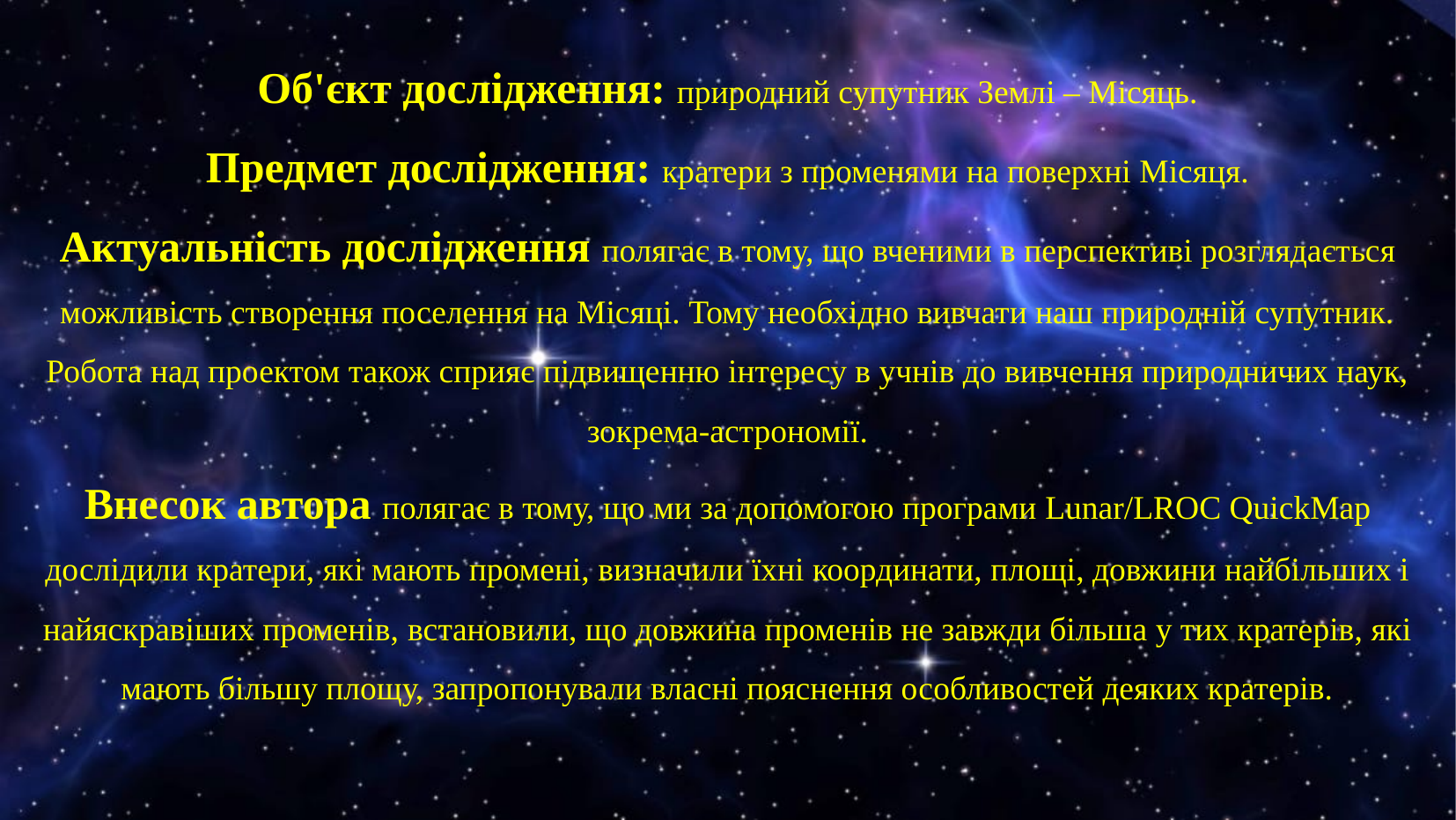

Об'єкт дослідження: природний супутник Землі – Місяць.
Предмет дослідження: кратери з променями на поверхні Місяця.
Актуальність дослідження полягає в тому, що вченими в перспективі розглядається можливість створення поселення на Місяці. Тому необхідно вивчати наш природній супутник. Робота над проектом також сприяє підвищенню інтересу в учнів до вивчення природничих наук, зокрема-астрономії.
Внесок автора полягає в тому, що ми за допомогою програми Lunar/LROC QuickMap дослідили кратери, які мають промені, визначили їхні координати, площі, довжини найбільших і найяскравіших променів, встановили, що довжина променів не завжди більша у тих кратерів, які мають більшу площу, запропонували власні пояснення особливостей деяких кратерів.